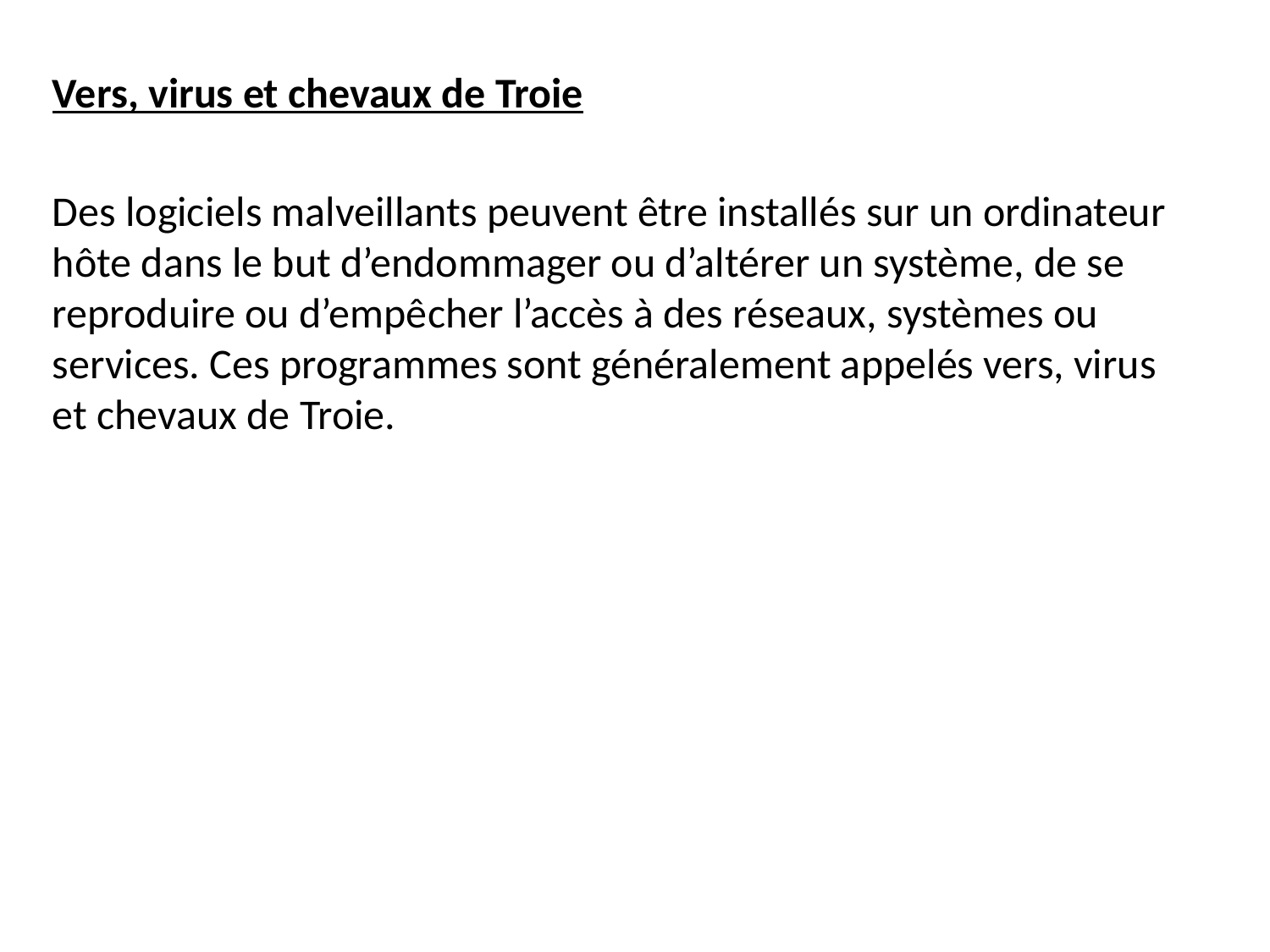

Vers, virus et chevaux de Troie

Des logiciels malveillants peuvent être installés sur un ordinateur hôte dans le but d’endommager ou d’altérer un système, de se reproduire ou d’empêcher l’accès à des réseaux, systèmes ou services. Ces programmes sont généralement appelés vers, virus et chevaux de Troie.